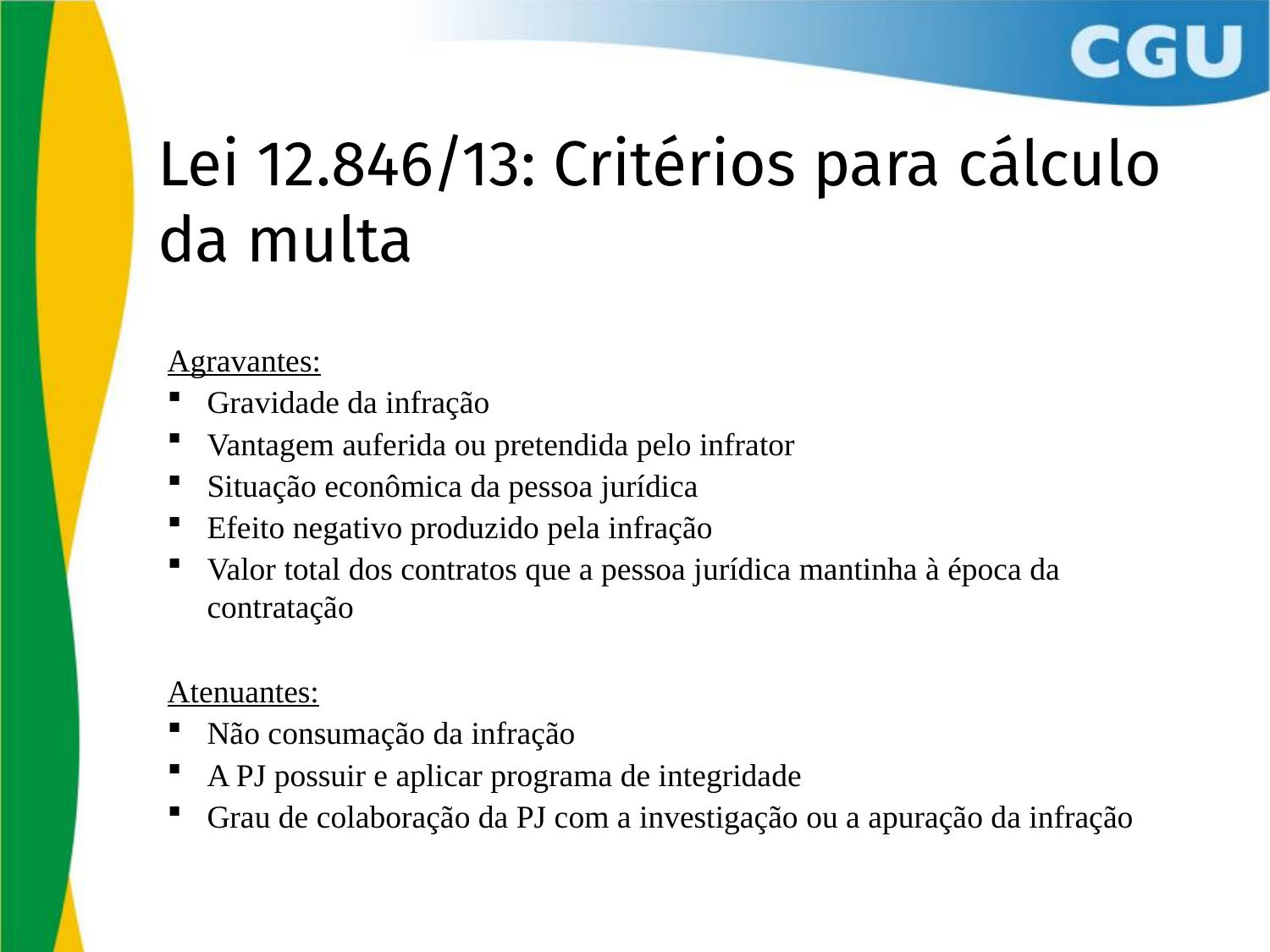

Lei 12.846/13: Critérios para cálculo
da multa
Agravantes:
Gravidade da infração
Vantagem auferida ou pretendida pelo infrator
Situação econômica da pessoa jurídica
Efeito negativo produzido pela infração
Valor total dos contratos que a pessoa jurídica mantinha à época da contratação

Atenuantes:
Não consumação da infração
A PJ possuir e aplicar programa de integridade
Grau de colaboração da PJ com a investigação ou a apuração da infração